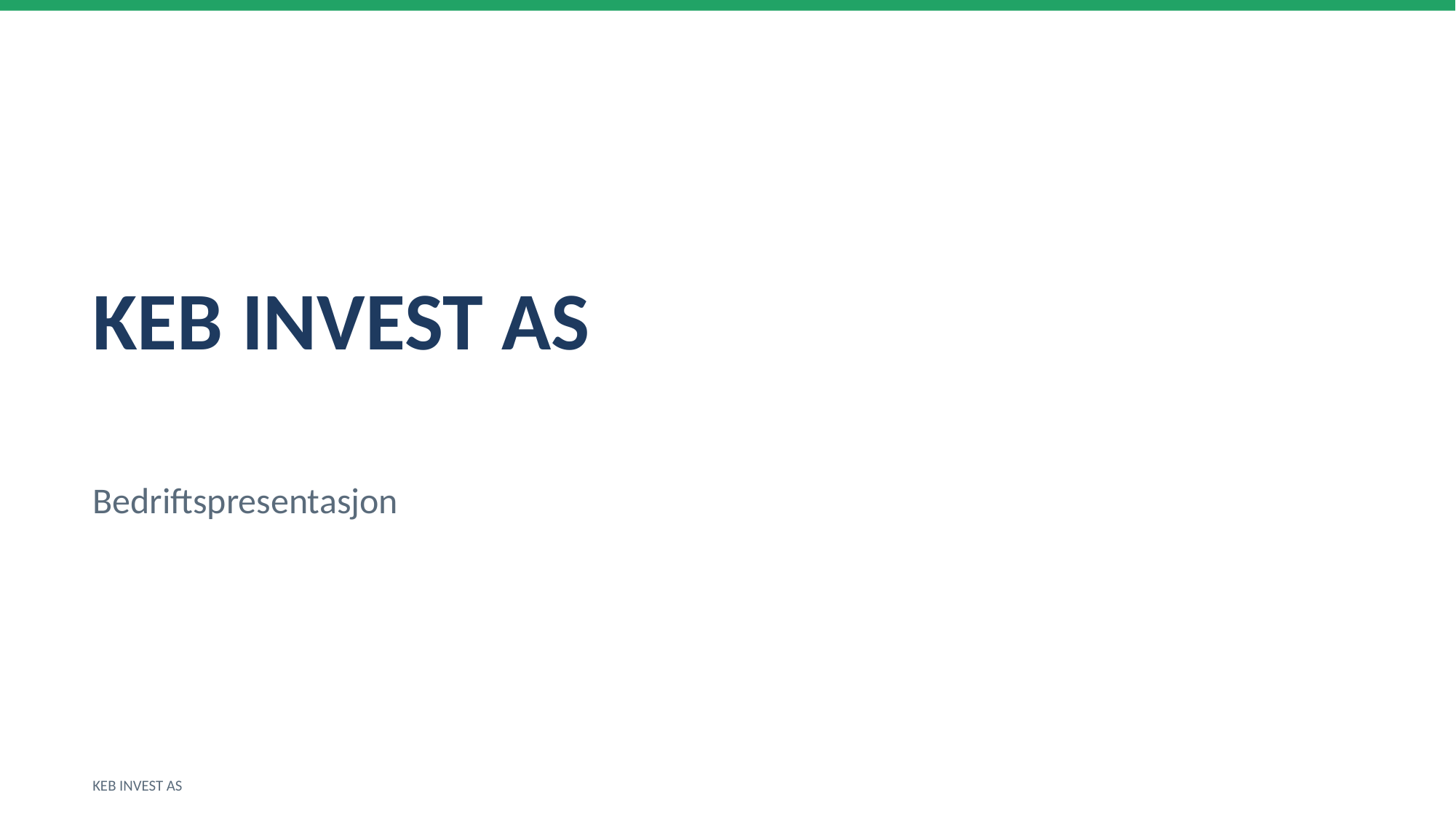

KEB INVEST AS
Bedriftspresentasjon
KEB INVEST AS